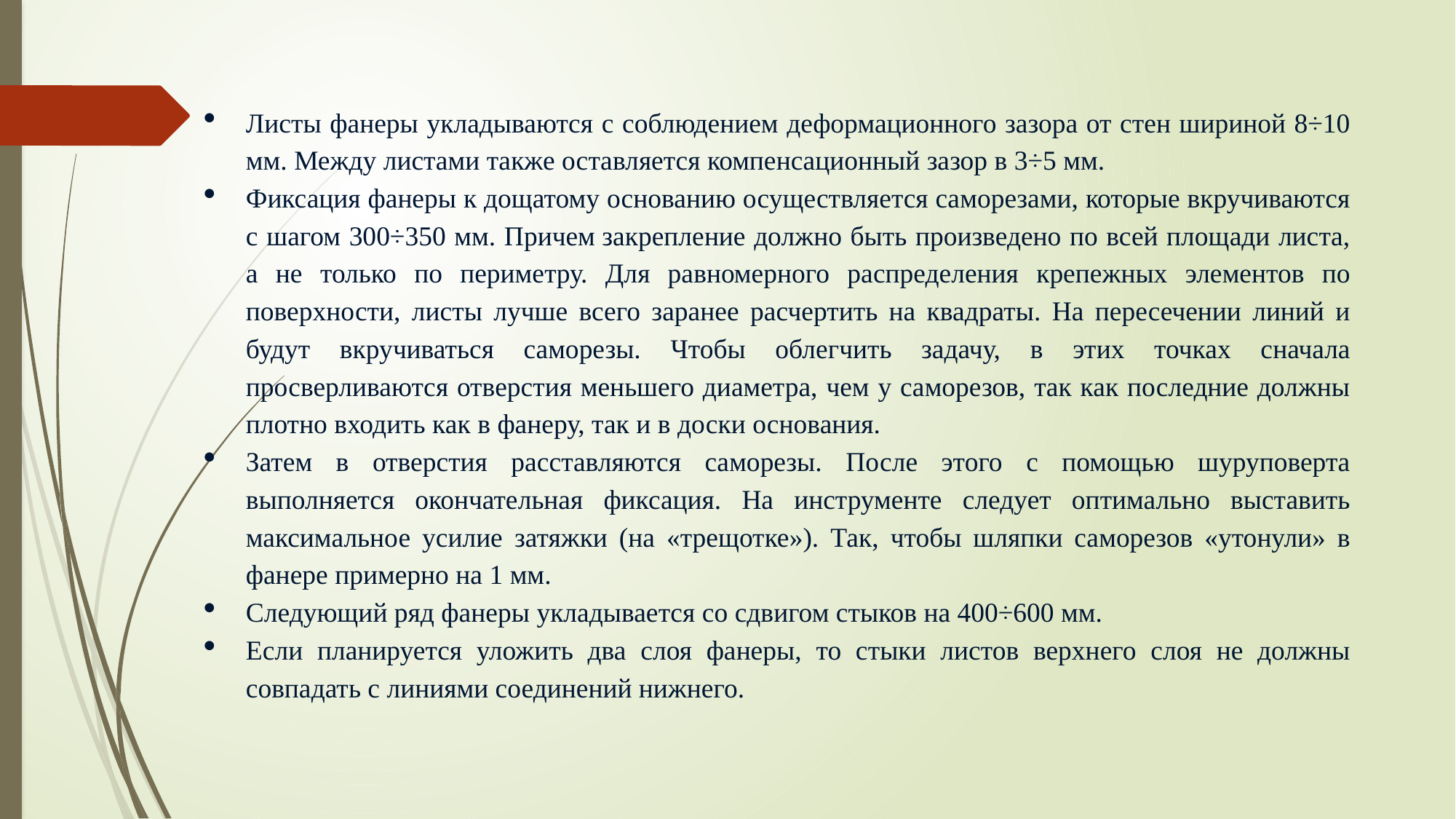

Листы фанеры укладываются с соблюдением деформационного зазора от стен шириной 8÷10 мм. Между листами также оставляется компенсационный зазор в 3÷5 мм.
Фиксация фанеры к дощатому основанию осуществляется саморезами, которые вкручиваются с шагом 300÷350 мм. Причем закрепление должно быть произведено по всей площади листа, а не только по периметру. Для равномерного распределения крепежных элементов по поверхности, листы лучше всего заранее расчертить на квадраты. На пересечении линий и будут вкручиваться саморезы. Чтобы облегчить задачу, в этих точках сначала просверливаются отверстия меньшего диаметра, чем у саморезов, так как последние должны плотно входить как в фанеру, так и в доски основания.
Затем в отверстия расставляются саморезы. После этого с помощью шуруповерта выполняется окончательная фиксация. На инструменте следует оптимально выставить максимальное усилие затяжки (на «трещотке»). Так, чтобы шляпки саморезов «утонули» в фанере примерно на 1 мм.
Следующий ряд фанеры укладывается со сдвигом стыков на 400÷600 мм.
Если планируется уложить два слоя фанеры, то стыки листов верхнего слоя не должны совпадать с линиями соединений нижнего.